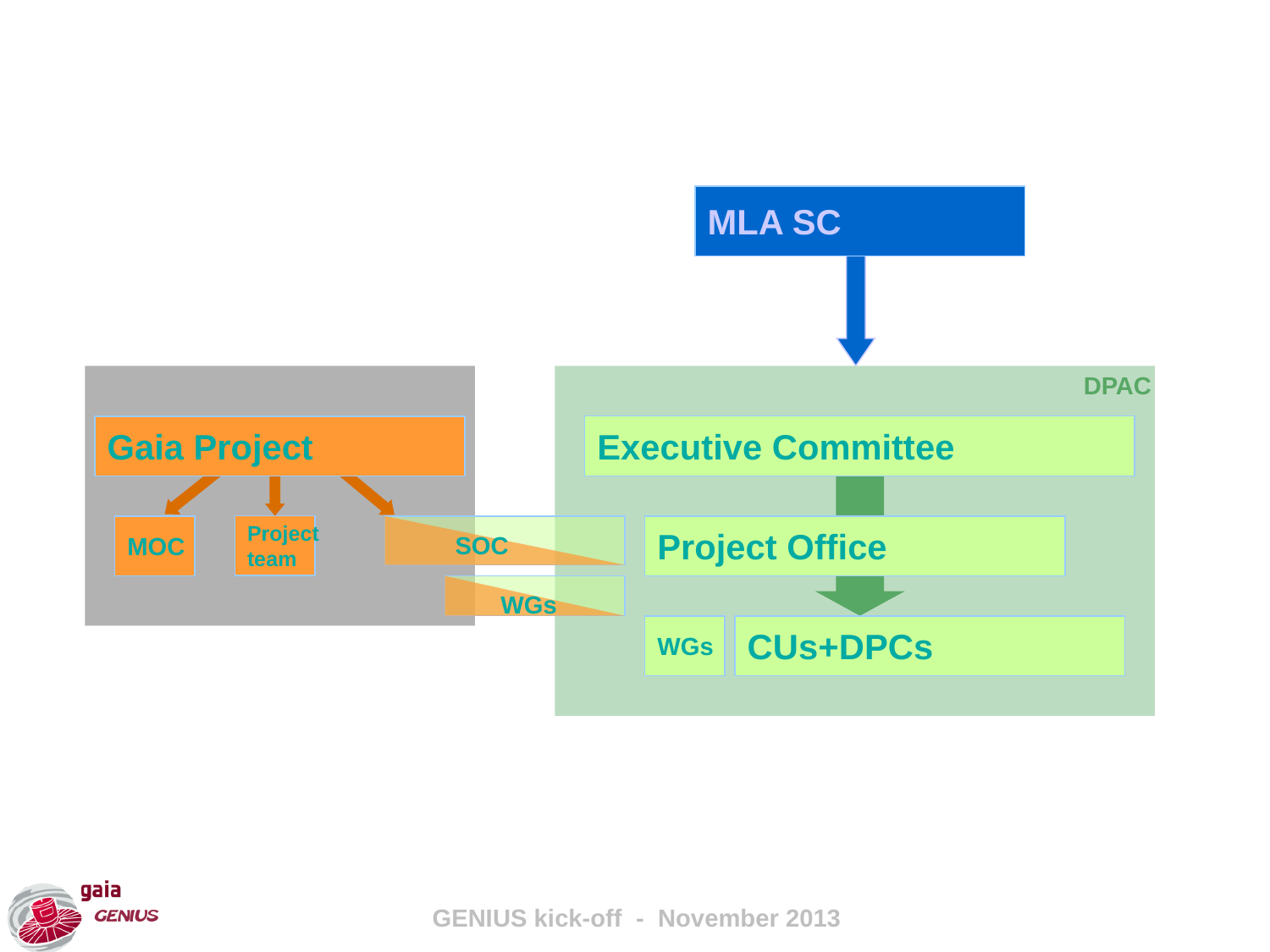

MLA SC

DPAC

Executive Committee

Project Office
WGs
CUs+DPCs

Gaia Project

Project
team
MOC

SOC

WGs